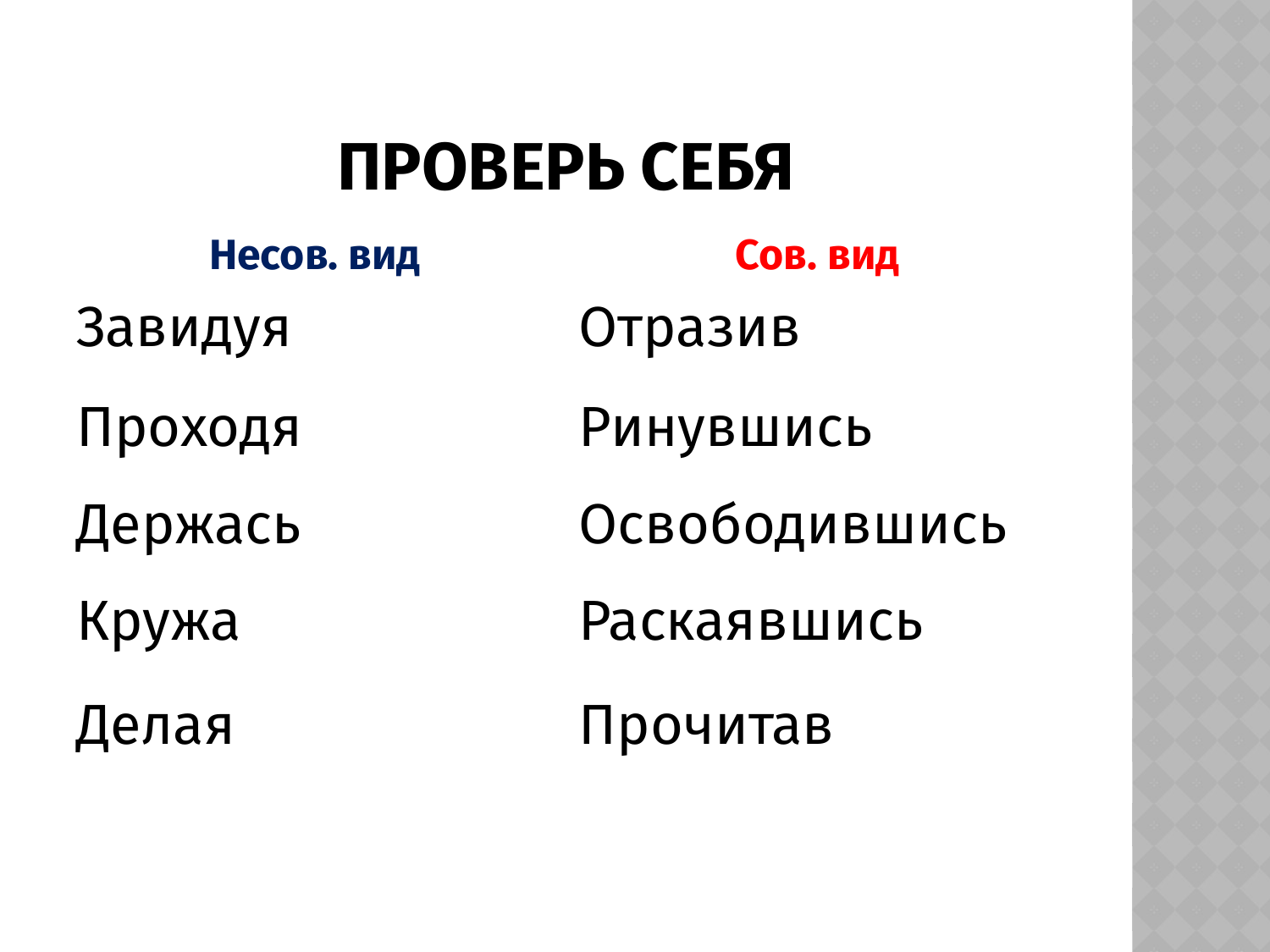

# Проверь себя
| Несов. вид | Сов. вид |
| --- | --- |
| Завидуя | Отразив |
| Проходя | Ринувшись |
| Держась | Освободившись |
| Кружа | Раскаявшись |
| Делая | Прочитав |